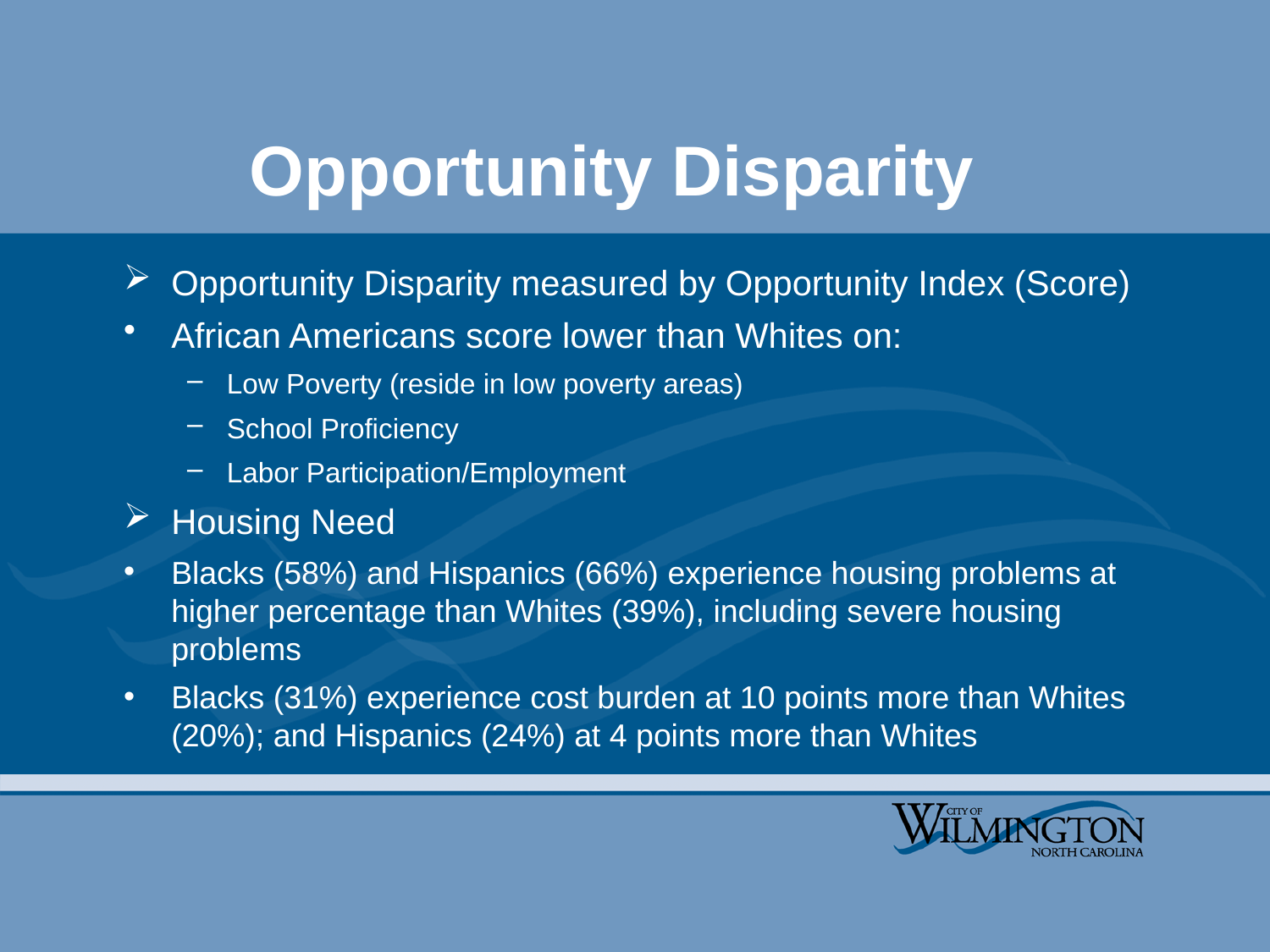

# Opportunity Disparity
Opportunity Disparity measured by Opportunity Index (Score)
African Americans score lower than Whites on:
Low Poverty (reside in low poverty areas)
School Proficiency
Labor Participation/Employment
Housing Need
Blacks (58%) and Hispanics (66%) experience housing problems at higher percentage than Whites (39%), including severe housing problems
Blacks (31%) experience cost burden at 10 points more than Whites (20%); and Hispanics (24%) at 4 points more than Whites